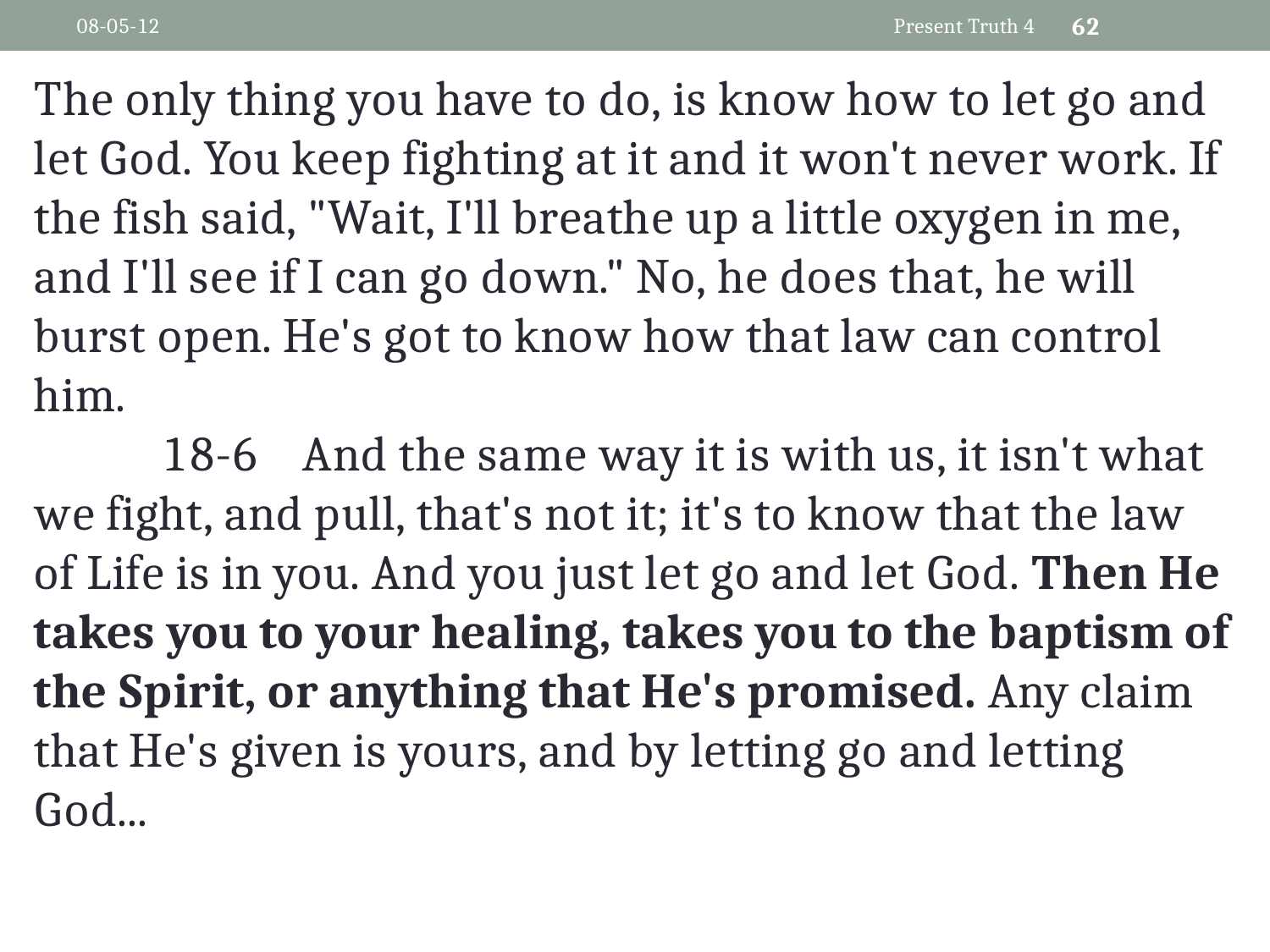

08-05-12
Present Truth 4
62
The only thing you have to do, is know how to let go and let God. You keep fighting at it and it won't never work. If the fish said, "Wait, I'll breathe up a little oxygen in me, and I'll see if I can go down." No, he does that, he will burst open. He's got to know how that law can control him.
	18-6    And the same way it is with us, it isn't what we fight, and pull, that's not it; it's to know that the law of Life is in you. And you just let go and let God. Then He takes you to your healing, takes you to the baptism of the Spirit, or anything that He's promised. Any claim that He's given is yours, and by letting go and letting God...